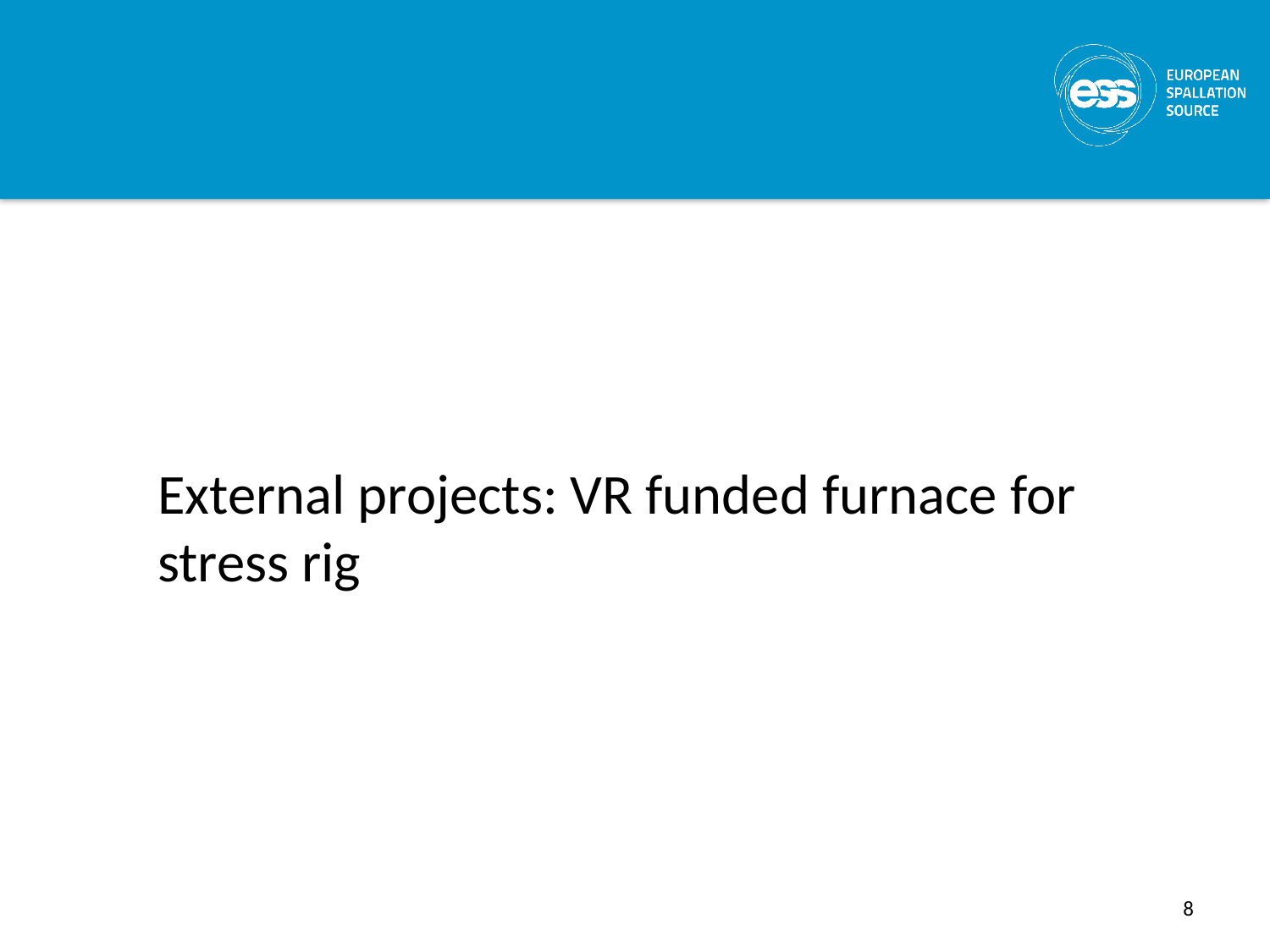

# External projects: VR funded furnace for stress rig
8